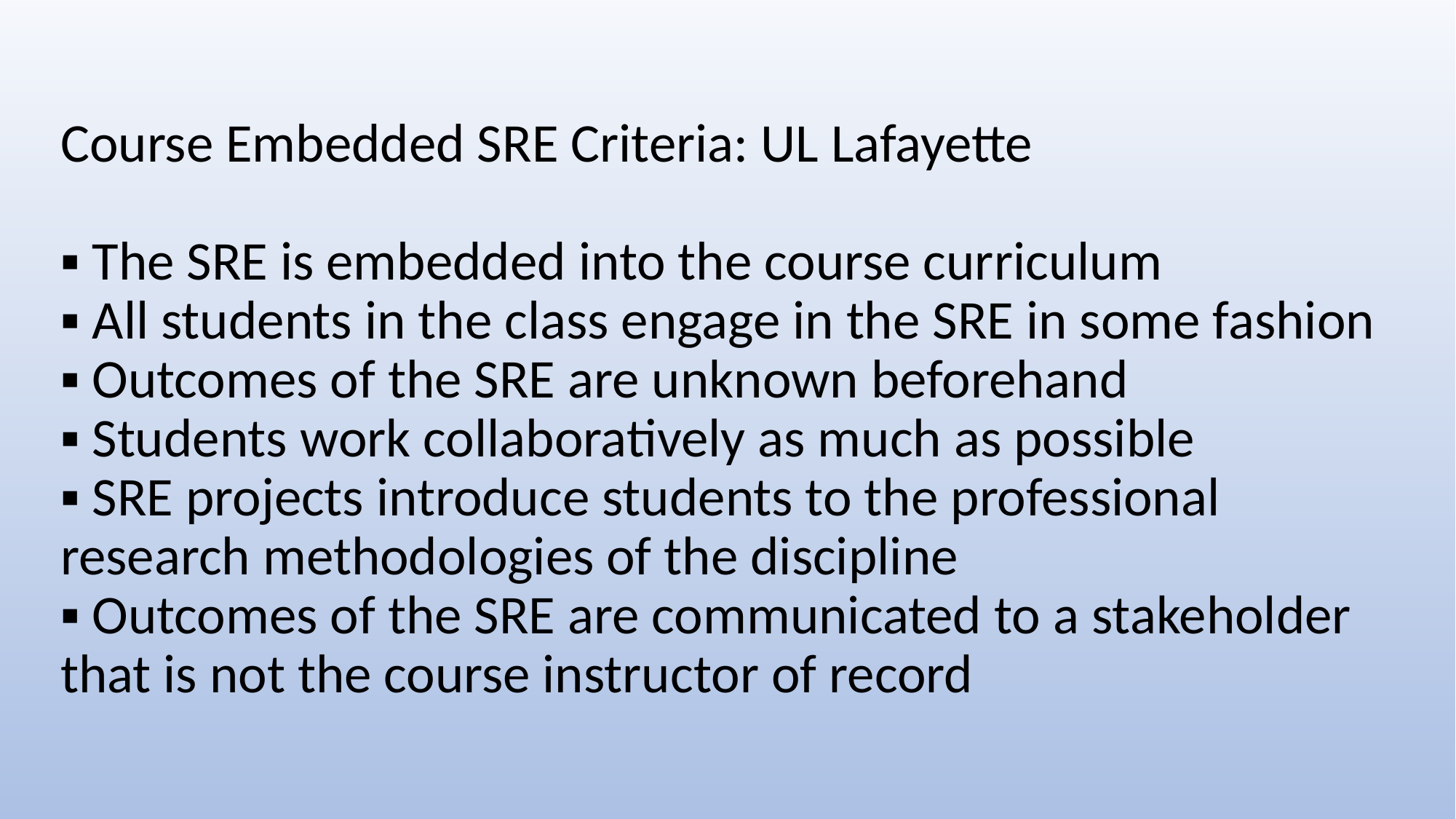

# Course Embedded SRE Criteria: UL Lafayette ▪ The SRE is embedded into the course curriculum ▪ All students in the class engage in the SRE in some fashion ▪ Outcomes of the SRE are unknown beforehand ▪ Students work collaboratively as much as possible ▪ SRE projects introduce students to the professional 	research methodologies of the discipline ▪ Outcomes of the SRE are communicated to a stakeholder that is not the course instructor of record